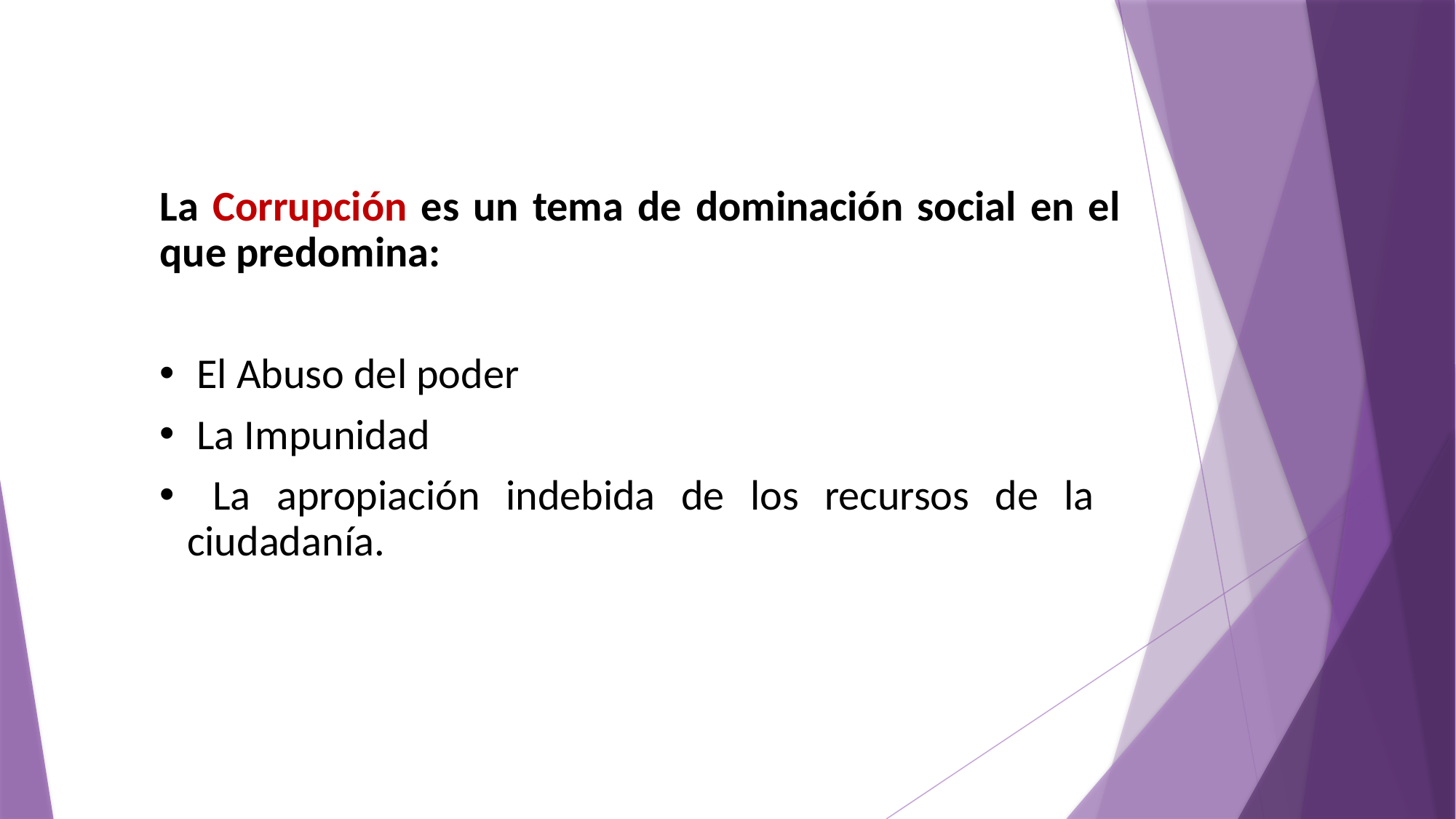

La Corrupción es un tema de dominación social en el que predomina:

 El Abuso del poder
 La Impunidad
 La apropiación indebida de los recursos de la  ciudadanía.